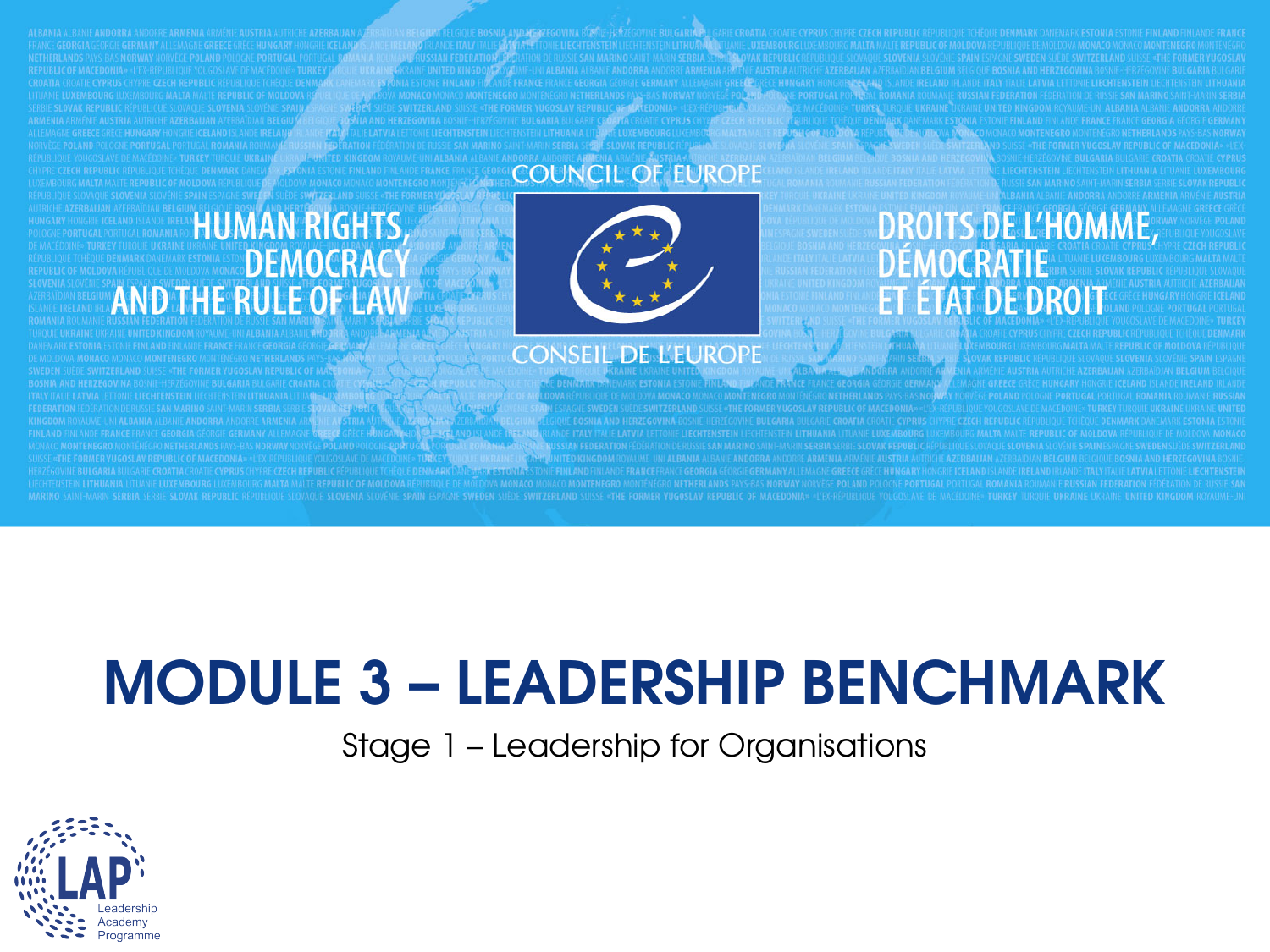

# MODULE 3 – LEADERSHIP BENCHMARK
Stage 1 – Leadership for Organisations